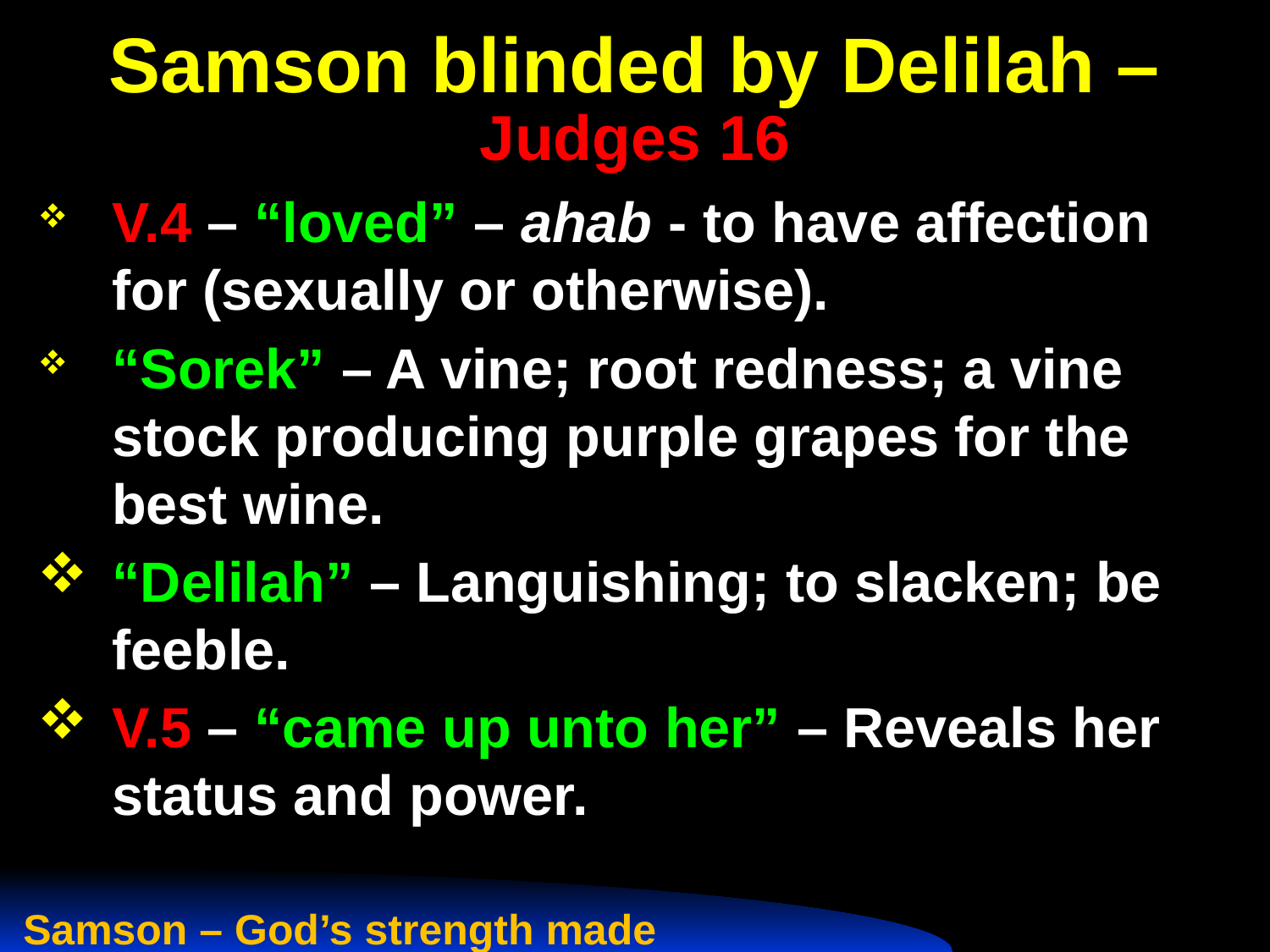

# Samson blinded by Delilah – Judges 16
V.4 – “loved” – ahab - to have affection for (sexually or otherwise).
“Sorek” – A vine; root redness; a vine stock producing purple grapes for the best wine.
“Delilah” – Languishing; to slacken; be feeble.
V.5 – “came up unto her” – Reveals her status and power.